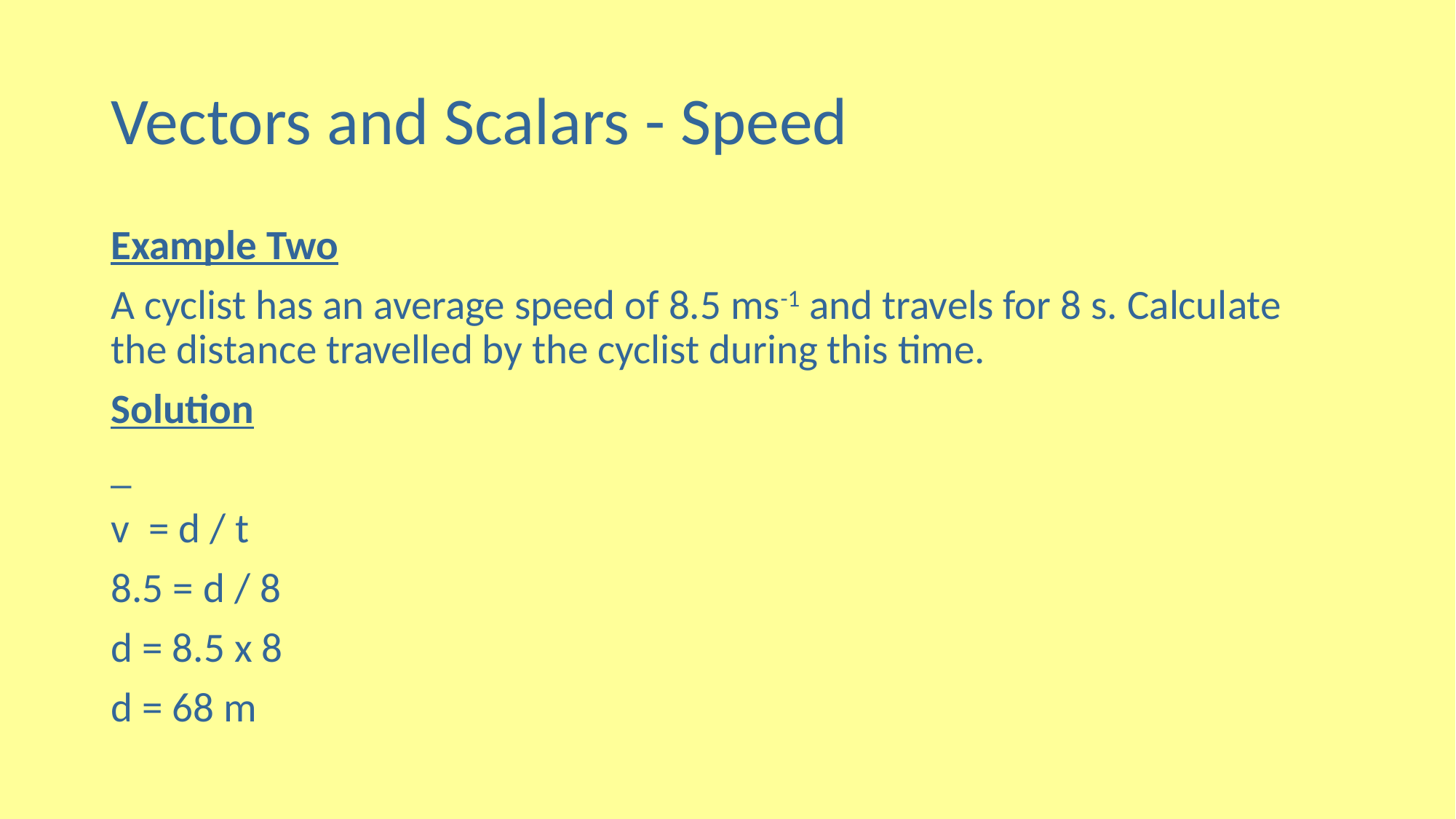

# Vectors and Scalars - Speed
Example Two
A cyclist has an average speed of 8.5 ms-1 and travels for 8 s. Calculate the distance travelled by the cyclist during this time.
Solution
_
v  = d / t
8.5 = d / 8
d = 8.5 x 8
d = 68 m